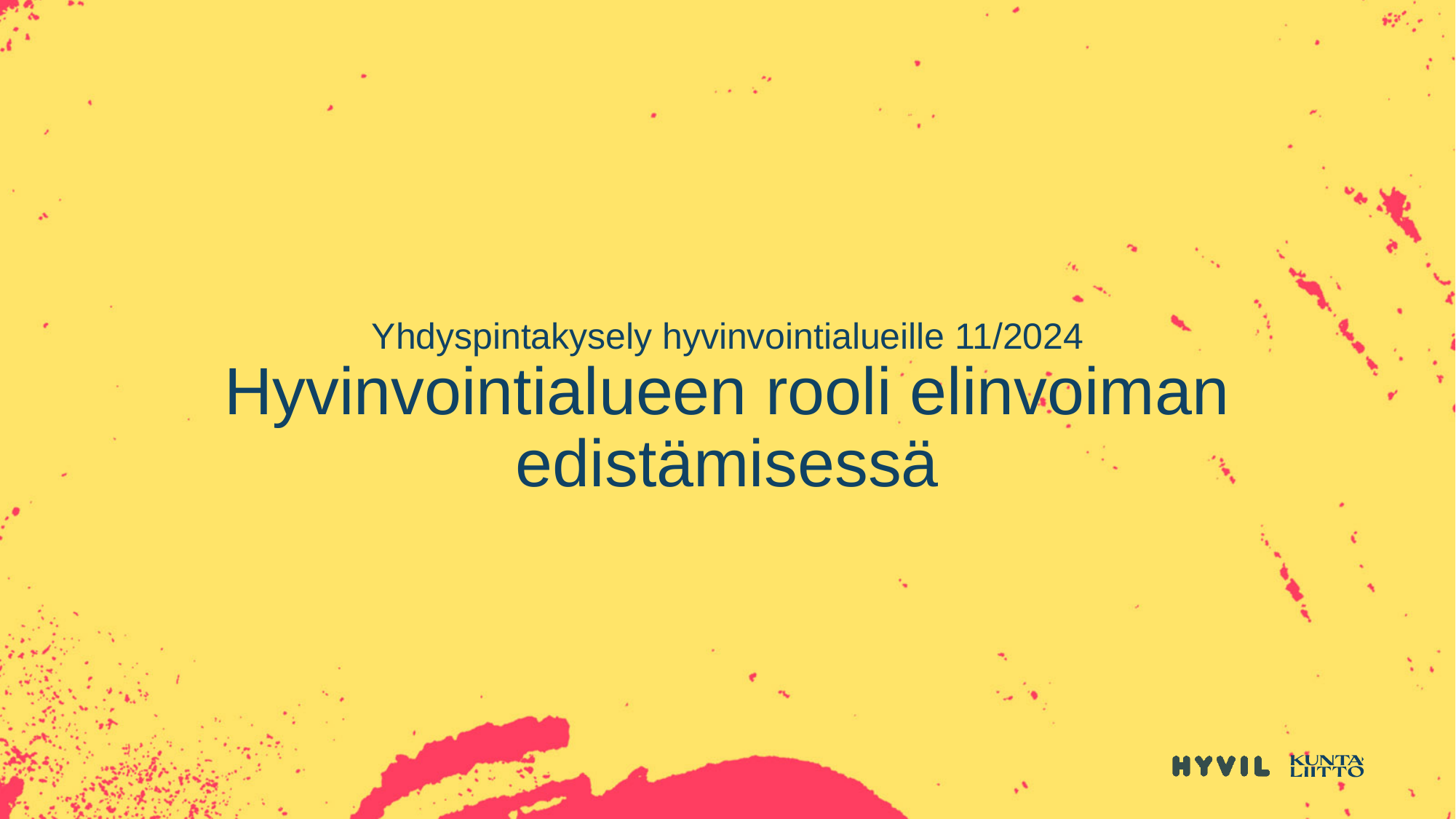

# Yhdyspintakysely hyvinvointialueille 11/2024 Hyvinvointialueen rooli elinvoiman edistämisessä
20